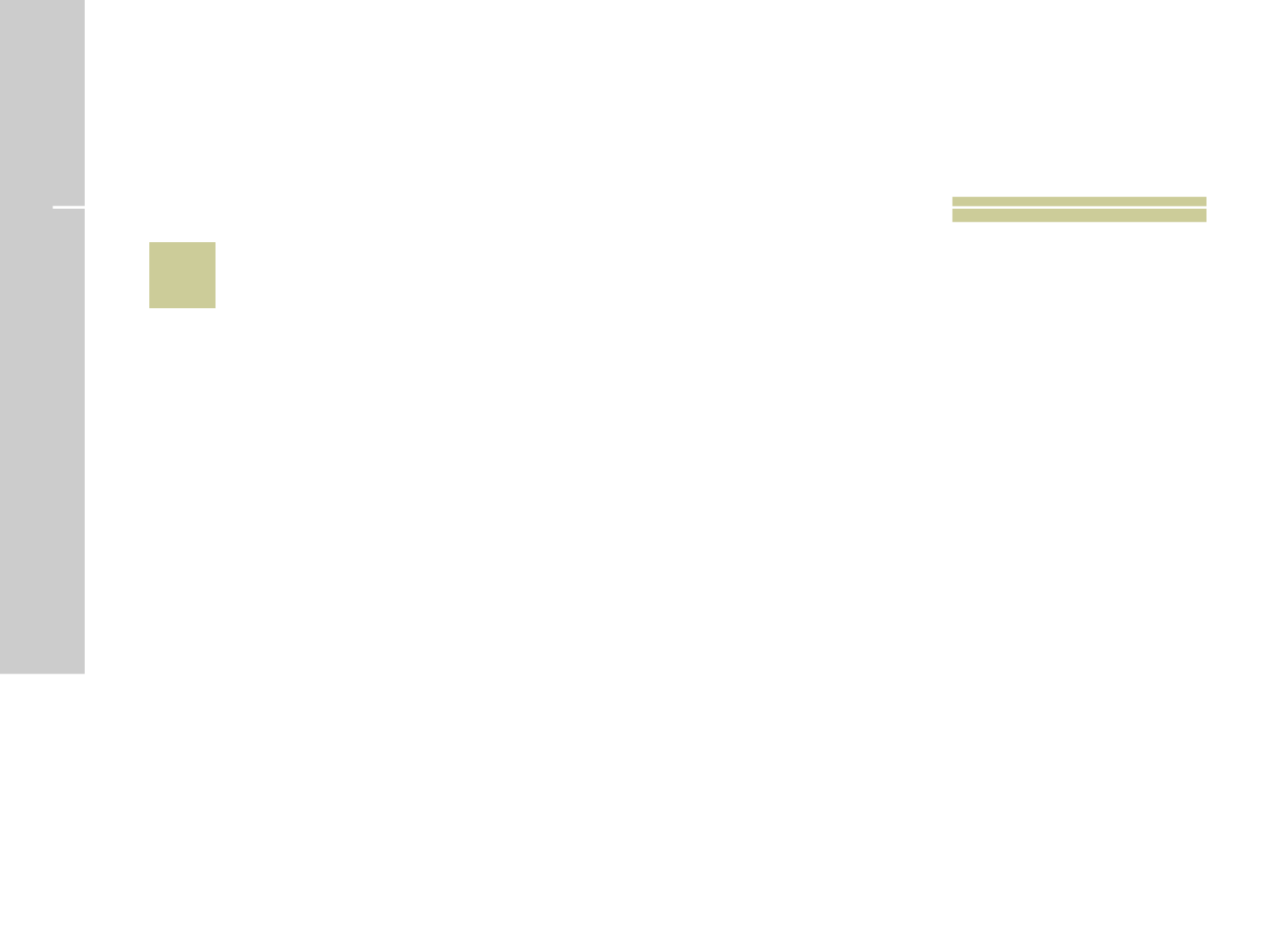

# 15
 Químico sueco inventor da dinamite?